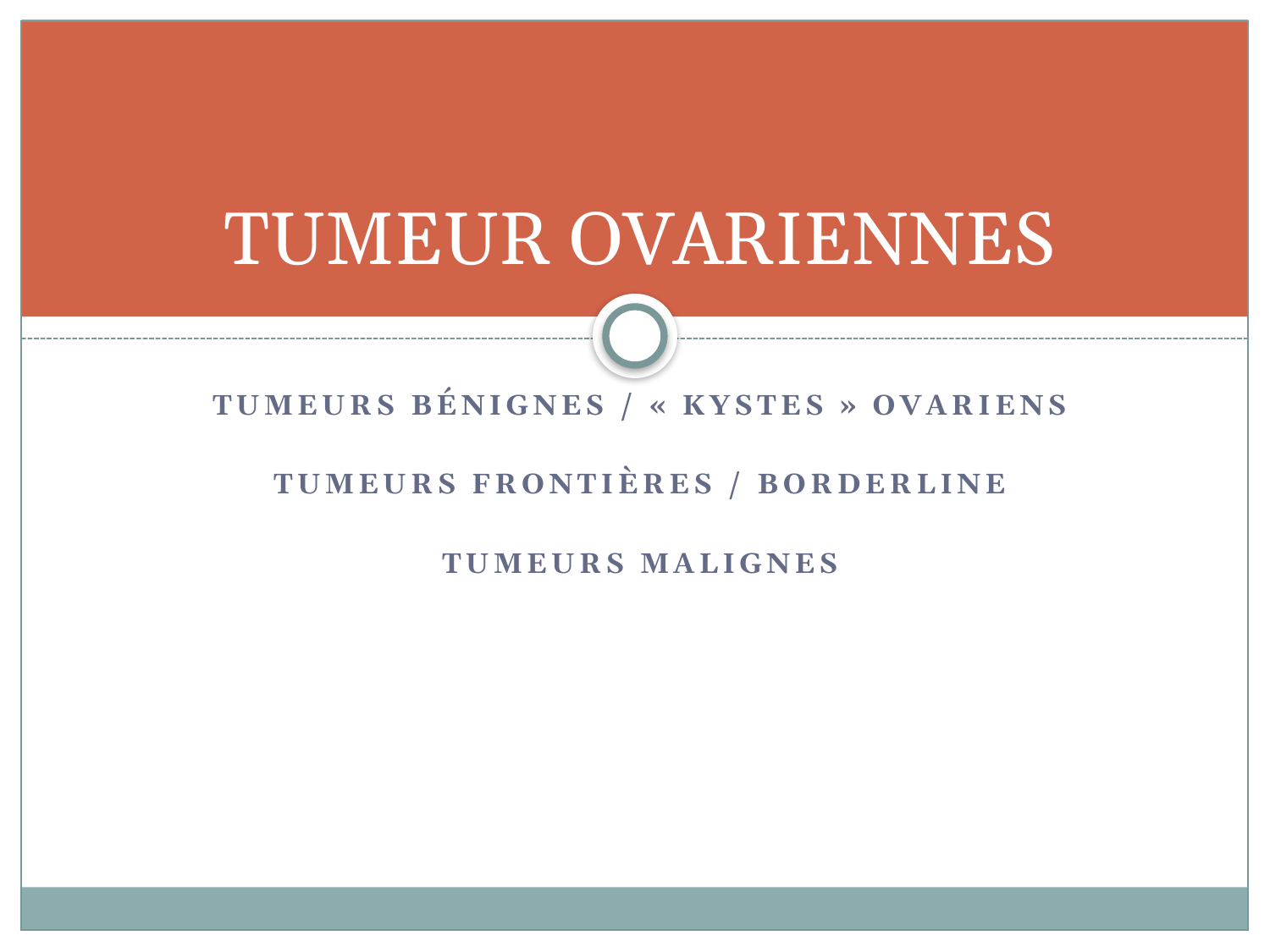

# TUMEUR OVARIENNES
Tumeurs bénignes / « Kystes » ovariens

Tumeurs frontières / Borderline

Tumeurs malignes